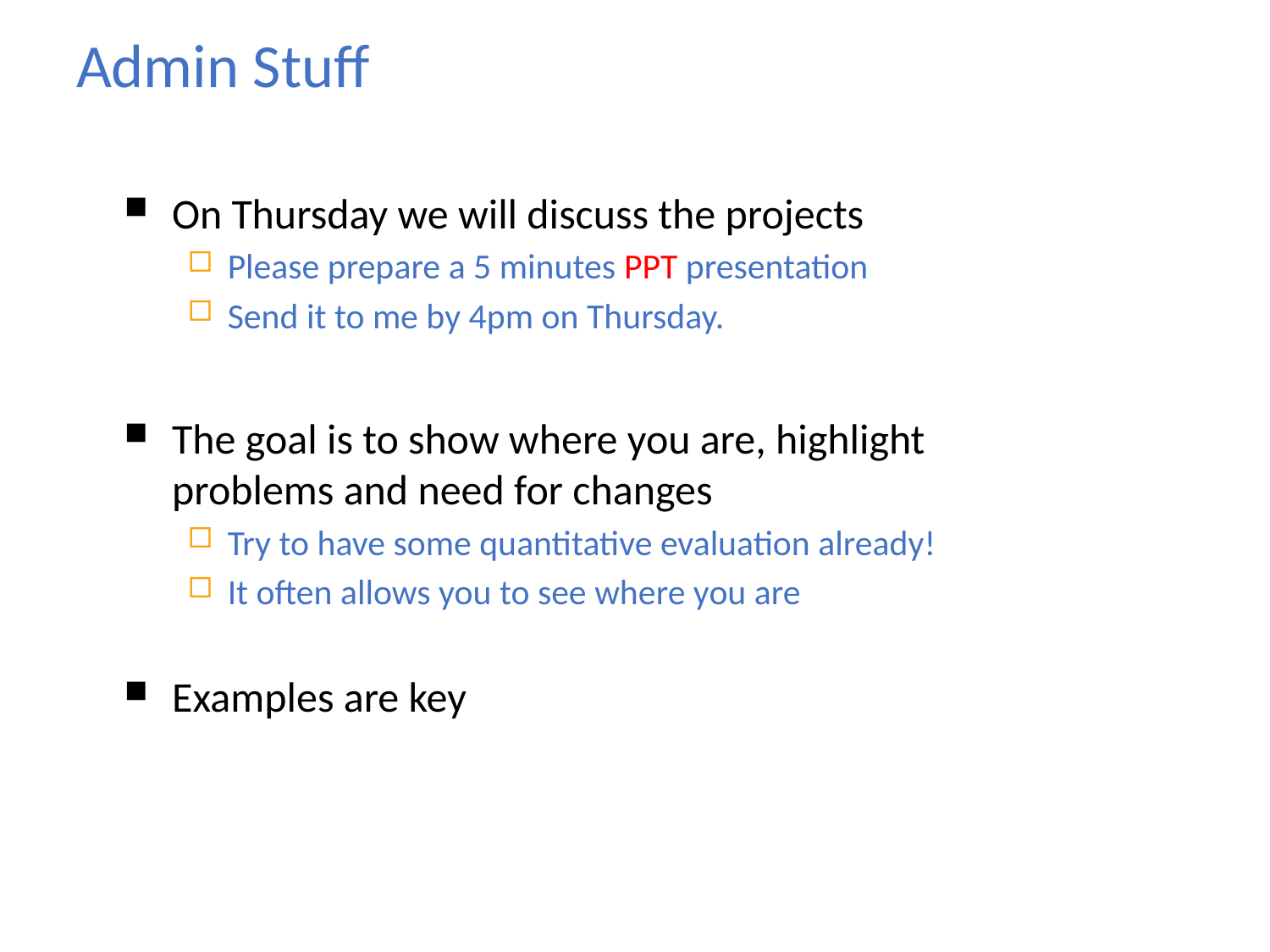

# Admin Stuff
On Thursday we will discuss the projects
Please prepare a 5 minutes PPT presentation
Send it to me by 4pm on Thursday.

The goal is to show where you are, highlight problems and need for changes
Try to have some quantitative evaluation already!
It often allows you to see where you are

Examples are key